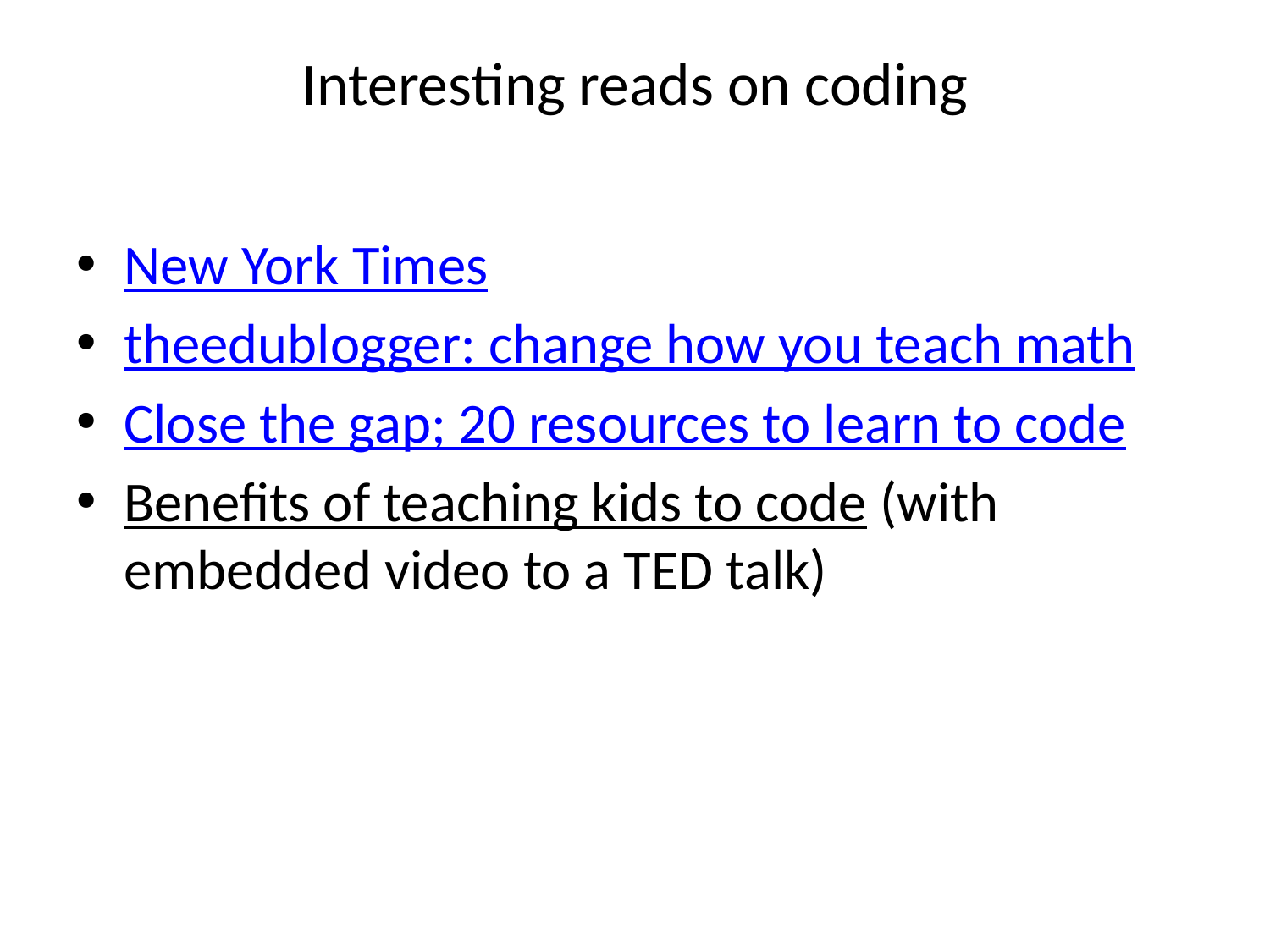

# Interesting reads on coding
New York Times
theedublogger: change how you teach math
Close the gap; 20 resources to learn to code
Benefits of teaching kids to code (with embedded video to a TED talk)